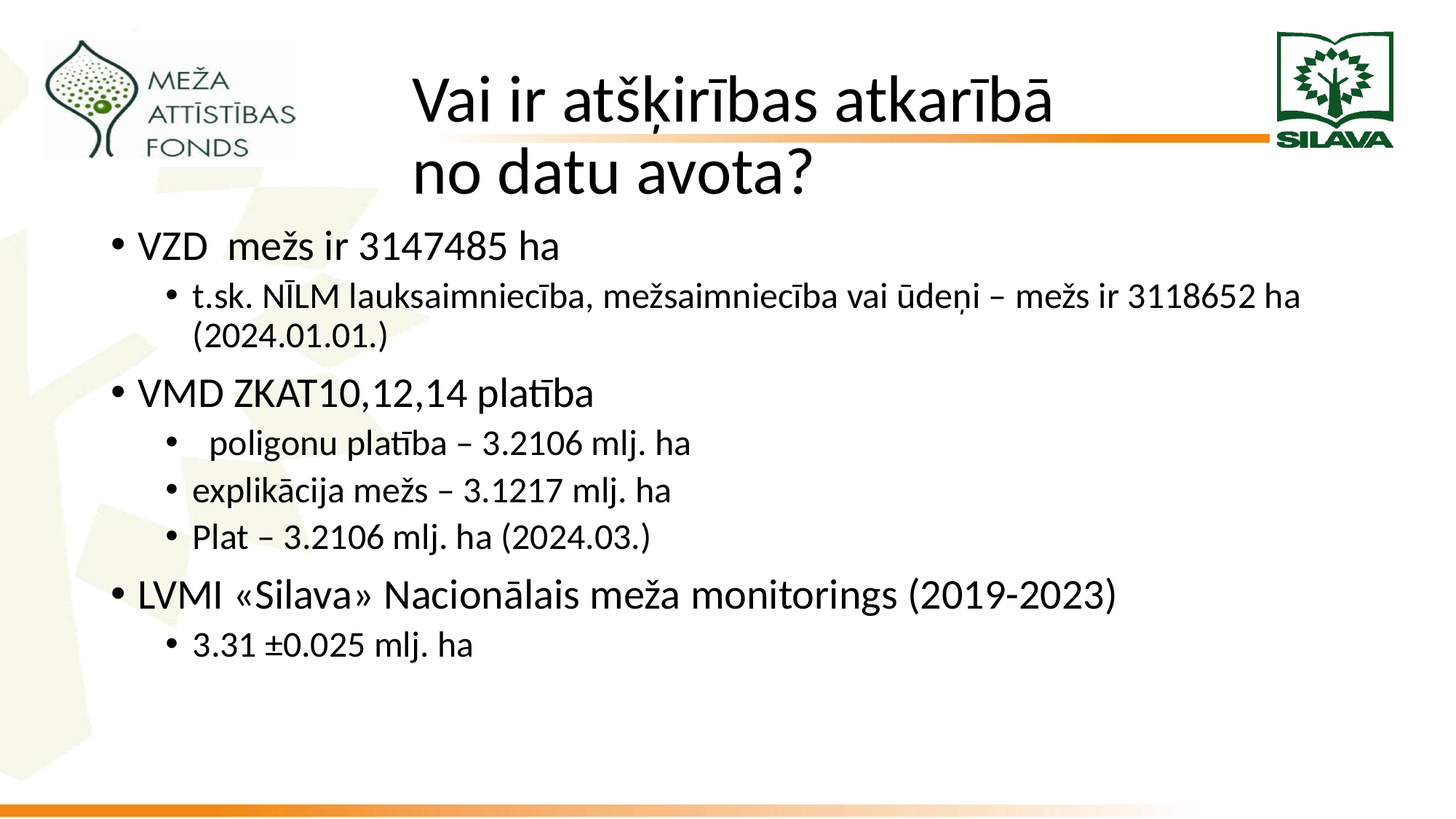

# Vai ir atšķirības atkarībā no datu avota?
VZD  mežs ir 3147485 ha
t.sk. NĪLM lauksaimniecība, mežsaimniecība vai ūdeņi – mežs ir 3118652 ha (2024.01.01.)
VMD ZKAT10,12,14 platība
  poligonu platība – 3.2106 mlj. ha
explikācija mežs – 3.1217 mlj. ha
Plat – 3.2106 mlj. ha (2024.03.)
LVMI «Silava» Nacionālais meža monitorings (2019-2023)
3.31 ±0.025 mlj. ha